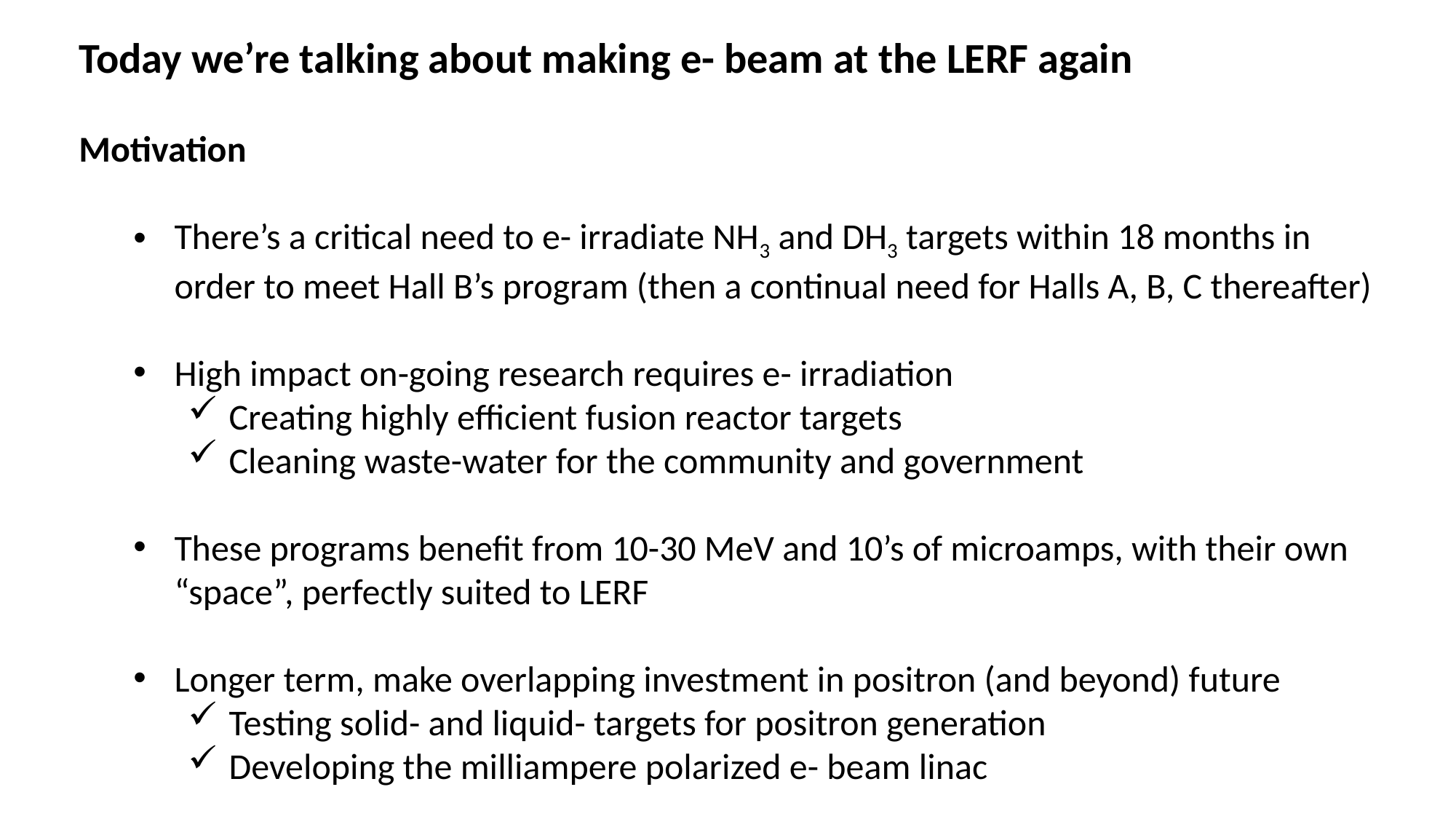

Today we’re talking about making e- beam at the LERF again

Motivation

There’s a critical need to e- irradiate NH3 and DH3 targets within 18 months in order to meet Hall B’s program (then a continual need for Halls A, B, C thereafter)

High impact on-going research requires e- irradiation
Creating highly efficient fusion reactor targets
Cleaning waste-water for the community and government

These programs benefit from 10-30 MeV and 10’s of microamps, with their own “space”, perfectly suited to LERF

Longer term, make overlapping investment in positron (and beyond) future
Testing solid- and liquid- targets for positron generation
Developing the milliampere polarized e- beam linac